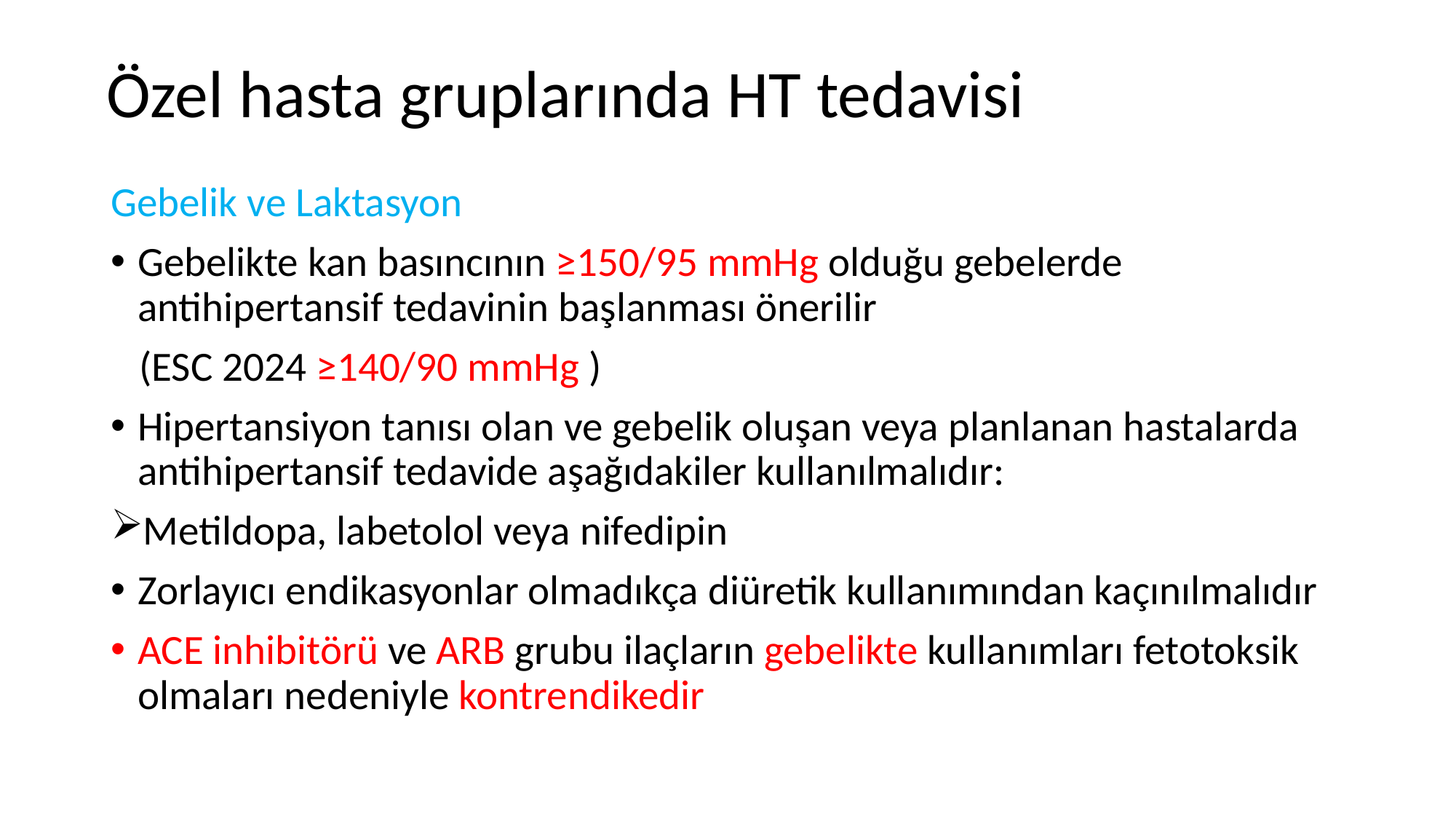

# Özel hasta gruplarında HT tedavisi
Gebelik ve Laktasyon
Gebelikte kan basıncının ≥150/95 mmHg olduğu gebelerde antihipertansif tedavinin başlanması önerilir
   (ESC 2024 ≥140/90 mmHg )
Hipertansiyon tanısı olan ve gebelik oluşan veya planlanan hastalarda antihipertansif tedavide aşağıdakiler kullanılmalıdır:
Metildopa, labetolol veya nifedipin
Zorlayıcı endikasyonlar olmadıkça diüretik kullanımından kaçınılmalıdır
ACE inhibitörü ve ARB grubu ilaçların gebelikte kullanımları fetotoksik olmaları nedeniyle kontrendikedir